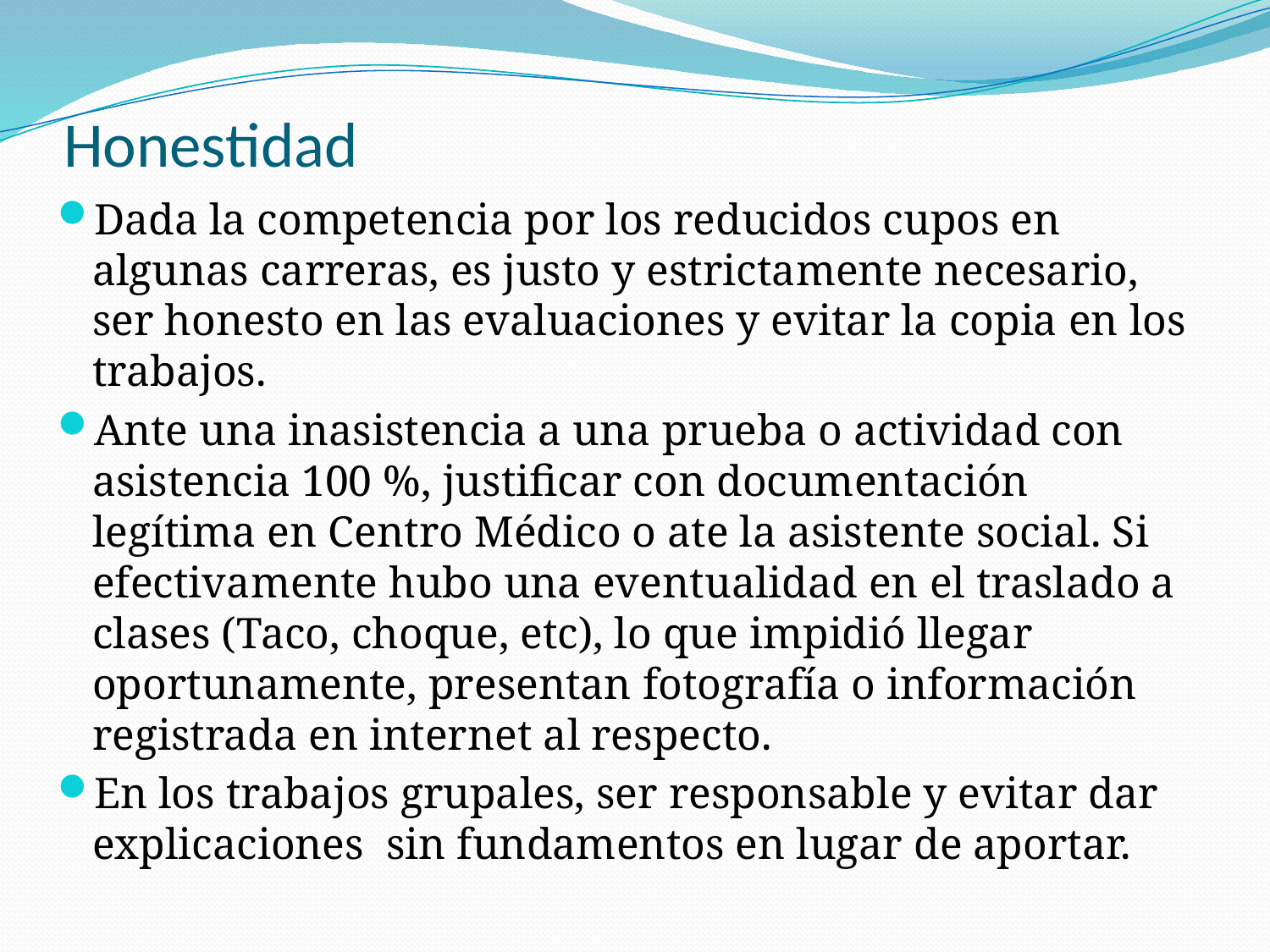

# Honestidad
Dada la competencia por los reducidos cupos en algunas carreras, es justo y estrictamente necesario, ser honesto en las evaluaciones y evitar la copia en los trabajos.
Ante una inasistencia a una prueba o actividad con asistencia 100 %, justificar con documentación legítima en Centro Médico o ate la asistente social. Si efectivamente hubo una eventualidad en el traslado a clases (Taco, choque, etc), lo que impidió llegar oportunamente, presentan fotografía o información registrada en internet al respecto.
En los trabajos grupales, ser responsable y evitar dar explicaciones  sin fundamentos en lugar de aportar.